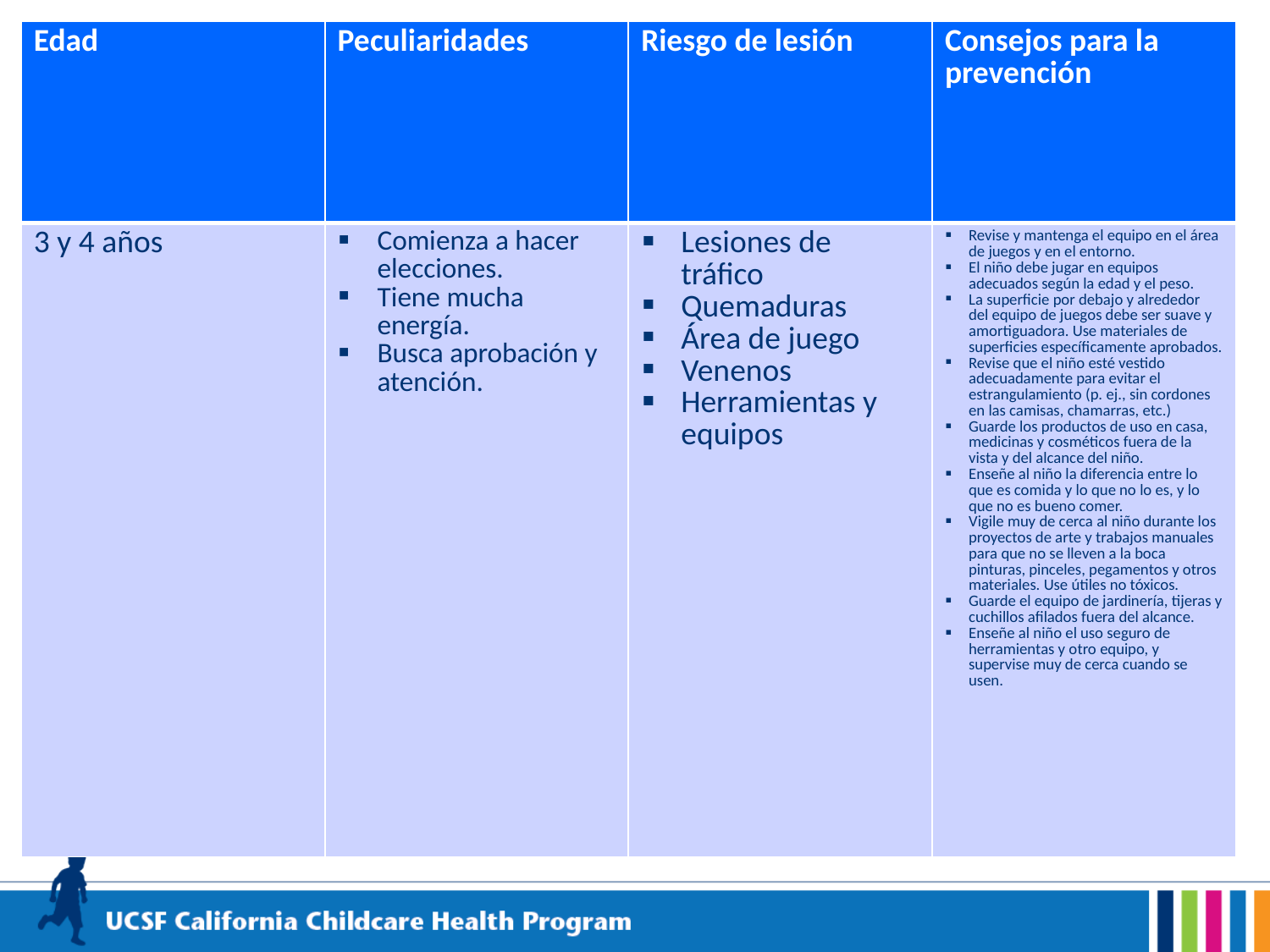

| Edad | Peculiaridades | Riesgo de lesión | Consejos para la prevención |
| --- | --- | --- | --- |
| 3 y 4 años | Comienza a hacer elecciones. Tiene mucha energía. Busca aprobación y atención. | Lesiones de tráfico Quemaduras Área de juego Venenos Herramientas y equipos | Revise y mantenga el equipo en el área de juegos y en el entorno. El niño debe jugar en equipos adecuados según la edad y el peso. La superficie por debajo y alrededor del equipo de juegos debe ser suave y amortiguadora. Use materiales de superficies específicamente aprobados. Revise que el niño esté vestido adecuadamente para evitar el estrangulamiento (p. ej., sin cordones en las camisas, chamarras, etc.) Guarde los productos de uso en casa, medicinas y cosméticos fuera de la vista y del alcance del niño. Enseñe al niño la diferencia entre lo que es comida y lo que no lo es, y lo que no es bueno comer. Vigile muy de cerca al niño durante los proyectos de arte y trabajos manuales para que no se lleven a la boca pinturas, pinceles, pegamentos y otros materiales. Use útiles no tóxicos. Guarde el equipo de jardinería, tijeras y cuchillos afilados fuera del alcance. Enseñe al niño el uso seguro de herramientas y otro equipo, y supervise muy de cerca cuando se usen. |